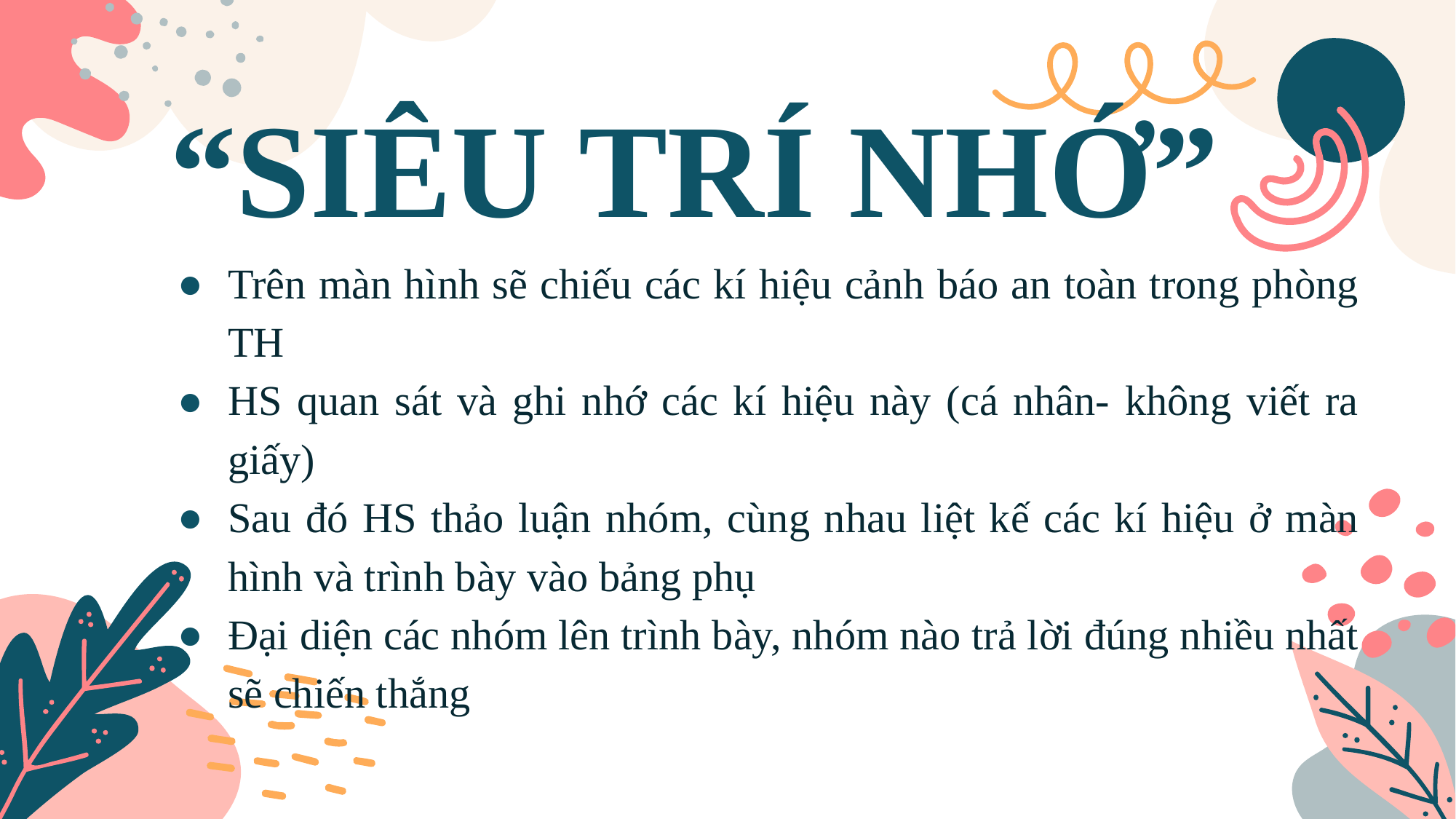

# “SIÊU TRÍ NHỚ”
Trên màn hình sẽ chiếu các kí hiệu cảnh báo an toàn trong phòng TH
HS quan sát và ghi nhớ các kí hiệu này (cá nhân- không viết ra giấy)
Sau đó HS thảo luận nhóm, cùng nhau liệt kế các kí hiệu ở màn hình và trình bày vào bảng phụ
Đại diện các nhóm lên trình bày, nhóm nào trả lời đúng nhiều nhất sẽ chiến thắng